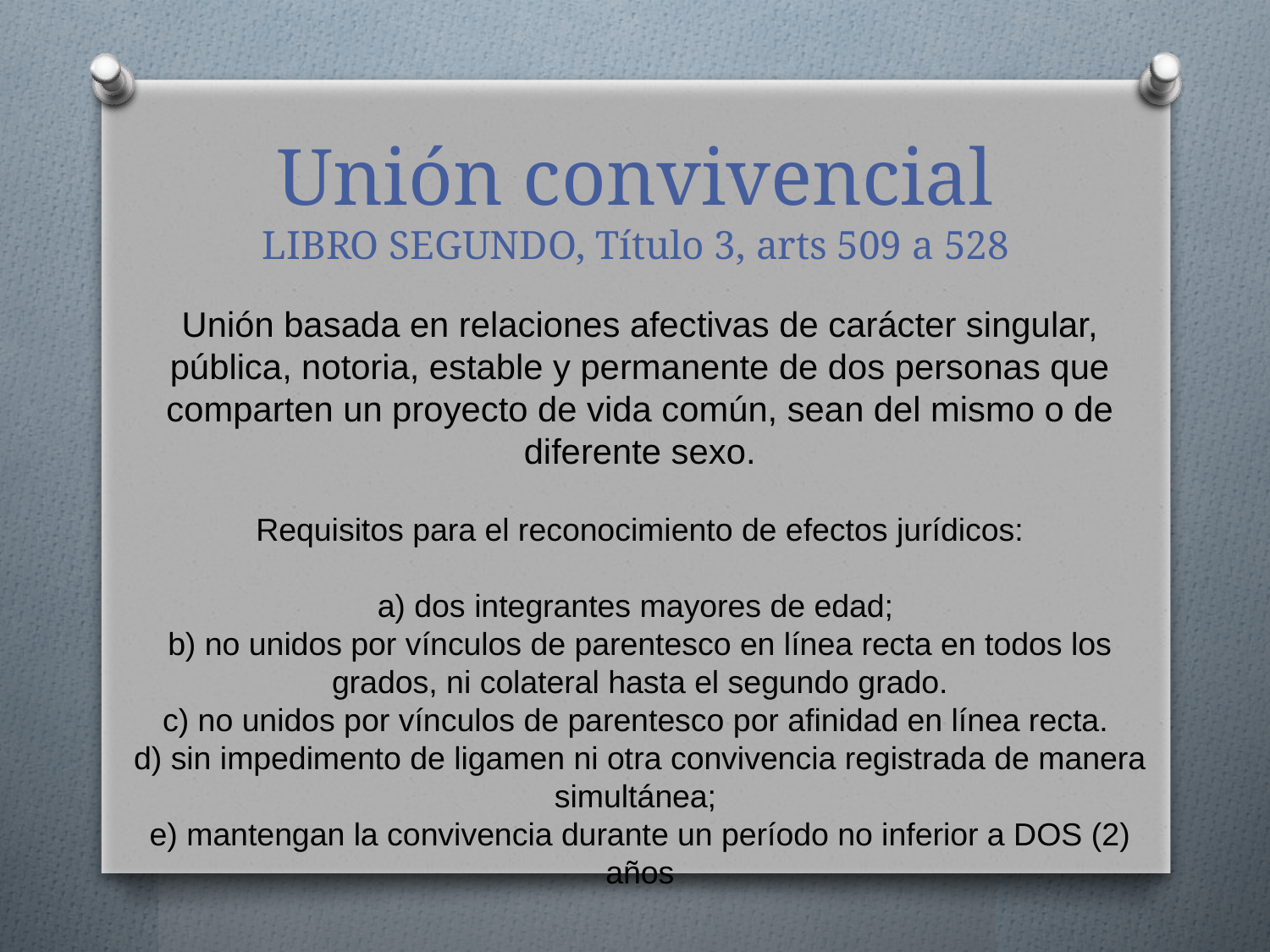

# Unión convivencial LIBRO SEGUNDO, Título 3, arts 509 a 528
Unión basada en relaciones afectivas de carácter singular, pública, notoria, estable y permanente de dos personas que comparten un proyecto de vida común, sean del mismo o de diferente sexo.

Requisitos para el reconocimiento de efectos jurídicos:

a) dos integrantes mayores de edad;
b) no unidos por vínculos de parentesco en línea recta en todos los grados, ni colateral hasta el segundo grado.
c) no unidos por vínculos de parentesco por afinidad en línea recta.
d) sin impedimento de ligamen ni otra convivencia registrada de manera simultánea;
e) mantengan la convivencia durante un período no inferior a DOS (2) años